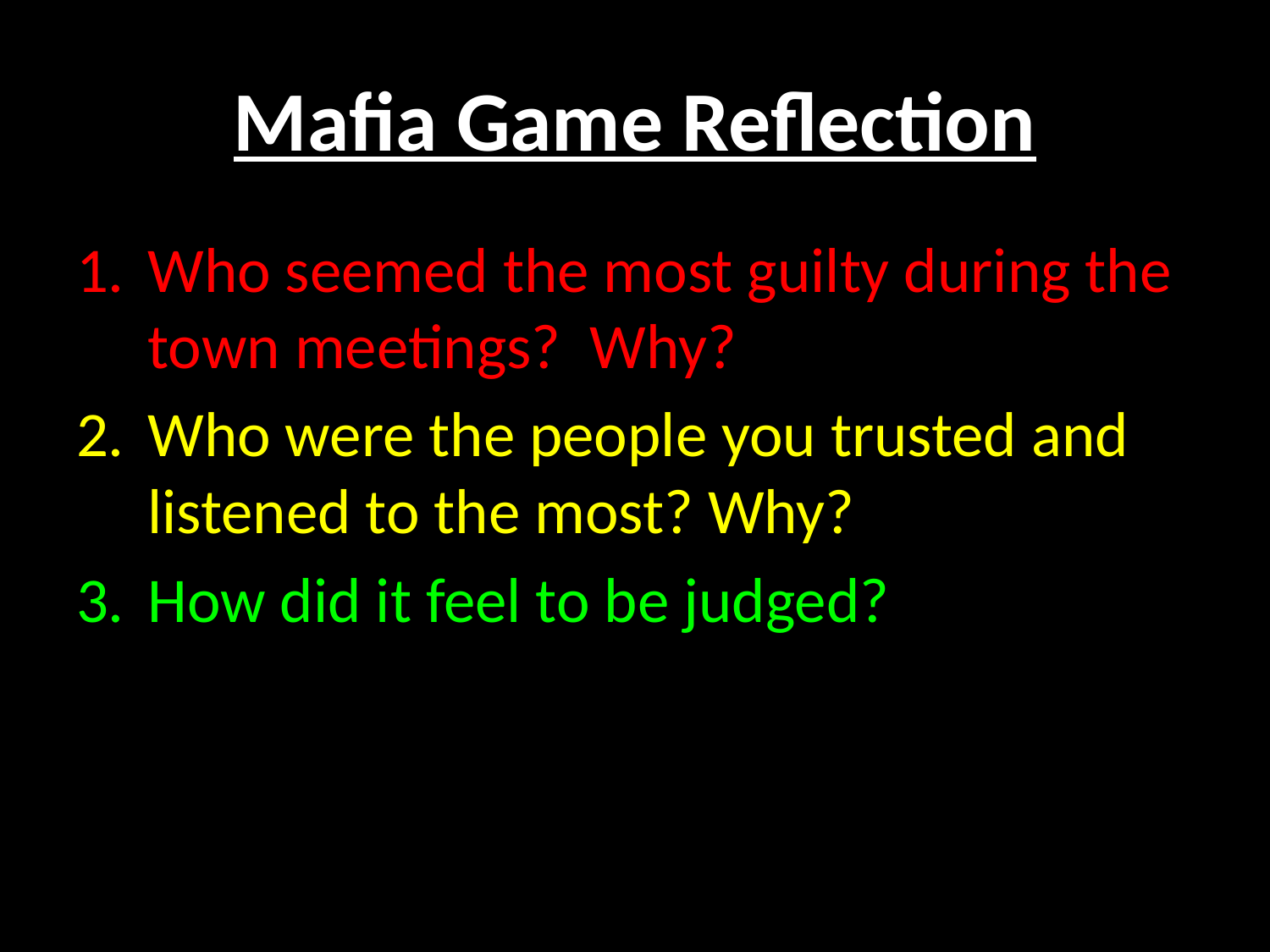

# Mafia Game Reflection
Who seemed the most guilty during the town meetings?  Why?
Who were the people you trusted and listened to the most? Why?
How did it feel to be judged?